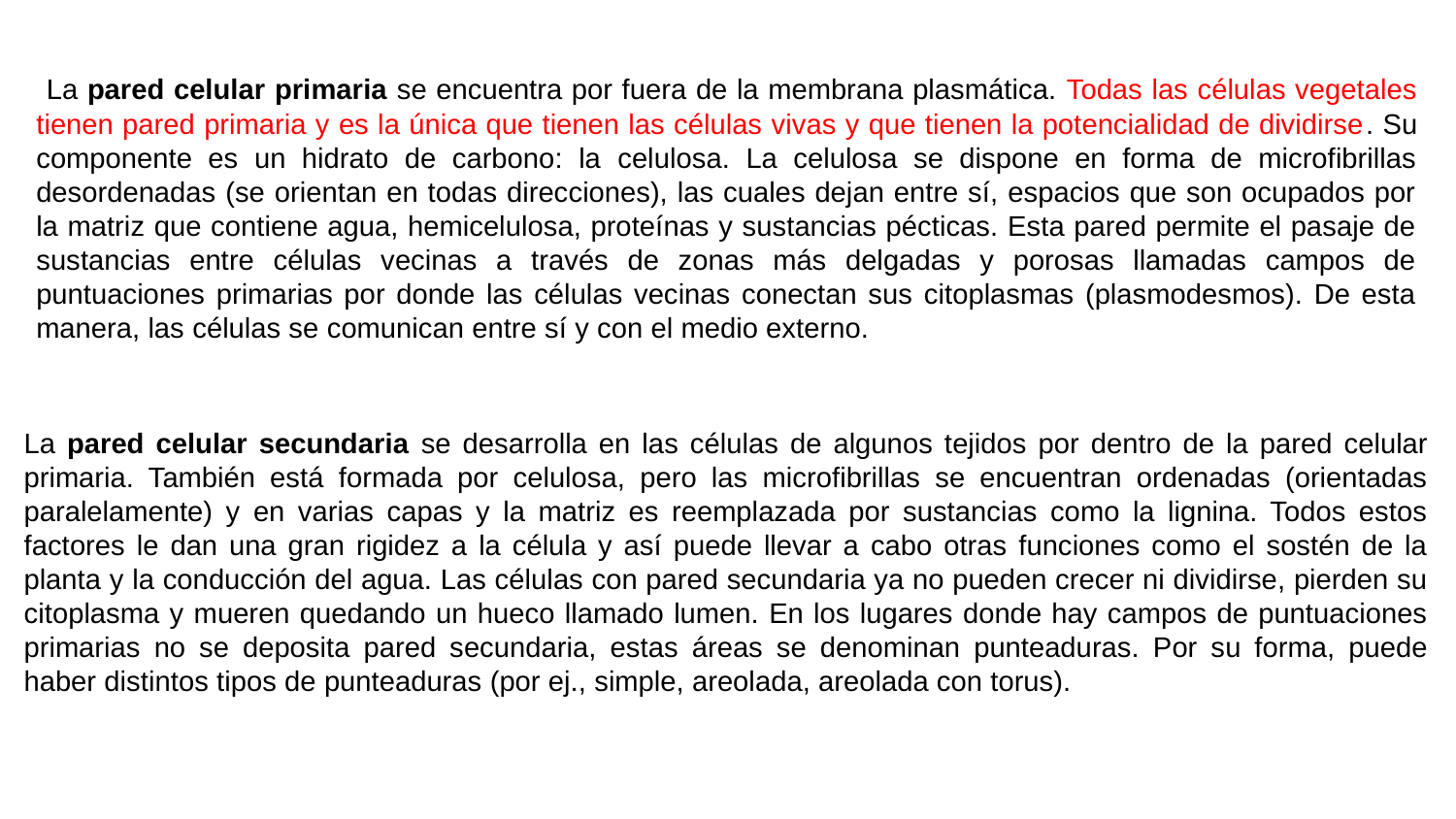

La pared celular primaria se encuentra por fuera de la membrana plasmática. Todas las células vegetales tienen pared primaria y es la única que tienen las células vivas y que tienen la potencialidad de dividirse. Su componente es un hidrato de carbono: la celulosa. La celulosa se dispone en forma de microfibrillas desordenadas (se orientan en todas direcciones), las cuales dejan entre sí, espacios que son ocupados por la matriz que contiene agua, hemicelulosa, proteínas y sustancias pécticas. Esta pared permite el pasaje de sustancias entre células vecinas a través de zonas más delgadas y porosas llamadas campos de puntuaciones primarias por donde las células vecinas conectan sus citoplasmas (plasmodesmos). De esta manera, las células se comunican entre sí y con el medio externo.
La pared celular secundaria se desarrolla en las células de algunos tejidos por dentro de la pared celular primaria. También está formada por celulosa, pero las microfibrillas se encuentran ordenadas (orientadas paralelamente) y en varias capas y la matriz es reemplazada por sustancias como la lignina. Todos estos factores le dan una gran rigidez a la célula y así puede llevar a cabo otras funciones como el sostén de la planta y la conducción del agua. Las células con pared secundaria ya no pueden crecer ni dividirse, pierden su citoplasma y mueren quedando un hueco llamado lumen. En los lugares donde hay campos de puntuaciones primarias no se deposita pared secundaria, estas áreas se denominan punteaduras. Por su forma, puede haber distintos tipos de punteaduras (por ej., simple, areolada, areolada con torus).